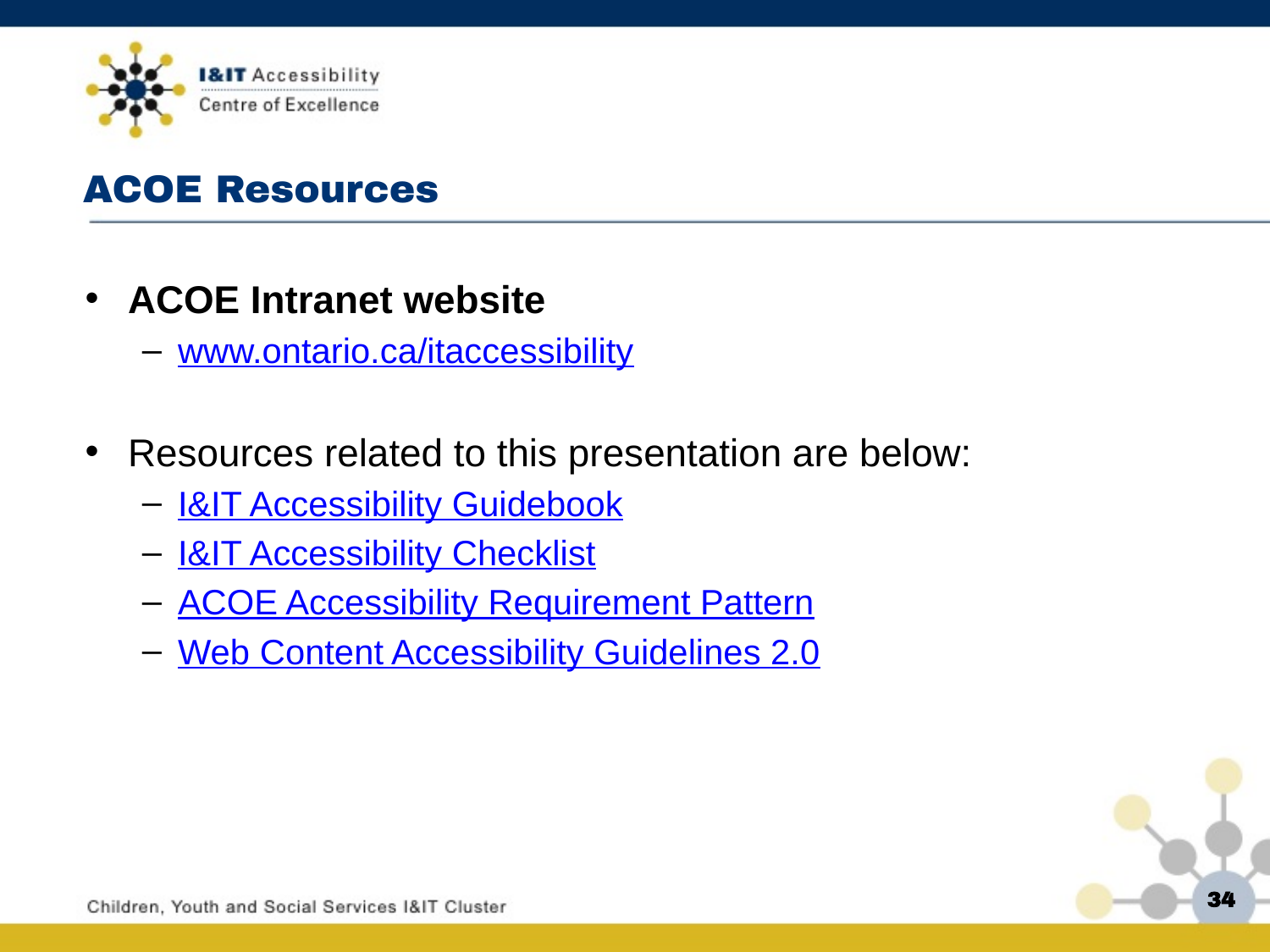

ACOE Resources
ACOE Intranet website
www.ontario.ca/itaccessibility

Resources related to this presentation are below:
I&IT Accessibility Guidebook
I&IT Accessibility Checklist
ACOE Accessibility Requirement Pattern
Web Content Accessibility Guidelines 2.0